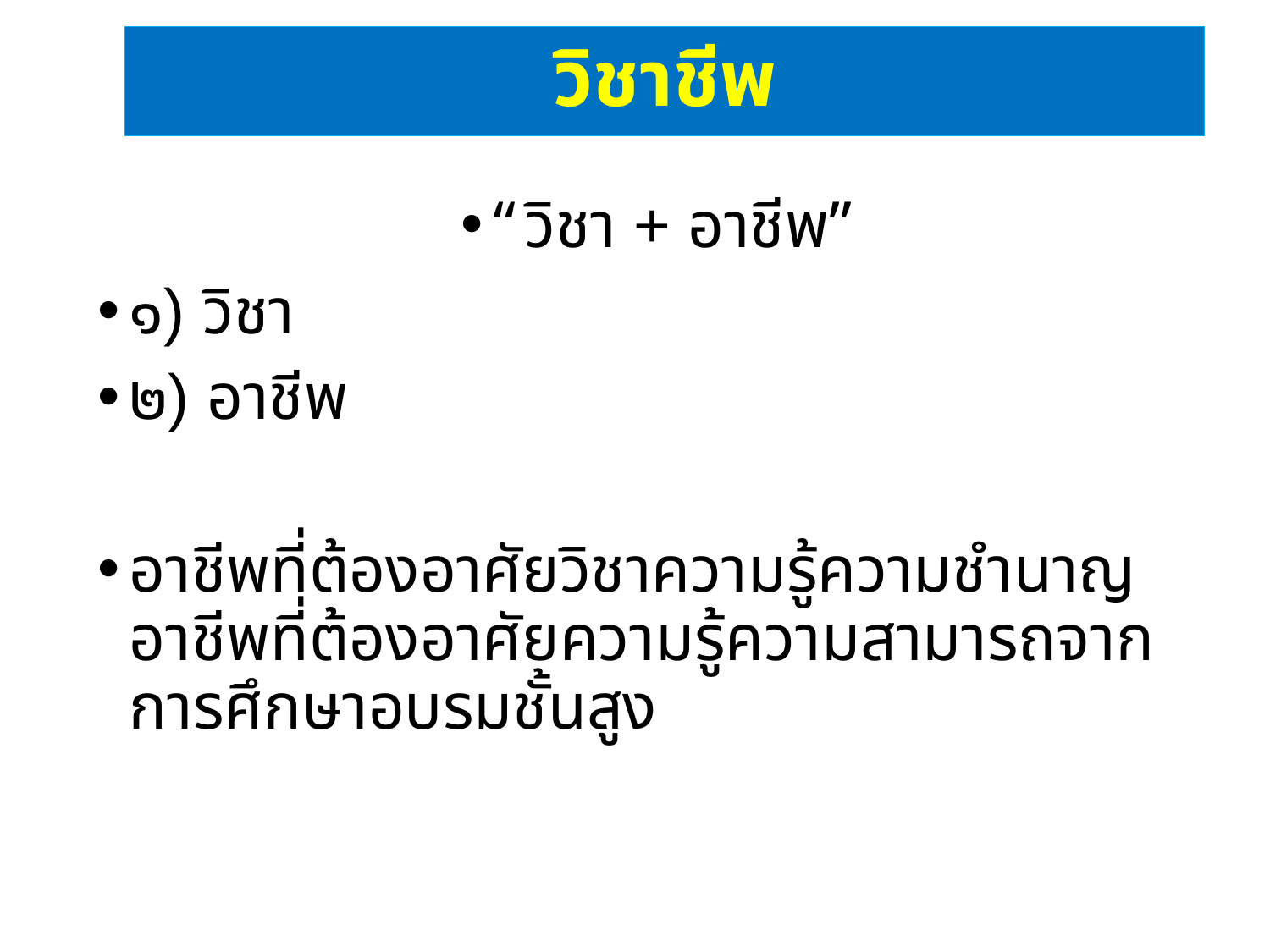

# วิชาชีพ
“วิชา + อาชีพ”
๑) วิชา
๒) อาชีพ

อาชีพที่ต้องอาศัยวิชาความรู้ความชำนาญ  อาชีพที่ต้องอาศัยความรู้ความสามารถจากการศึกษาอบรมชั้นสูง